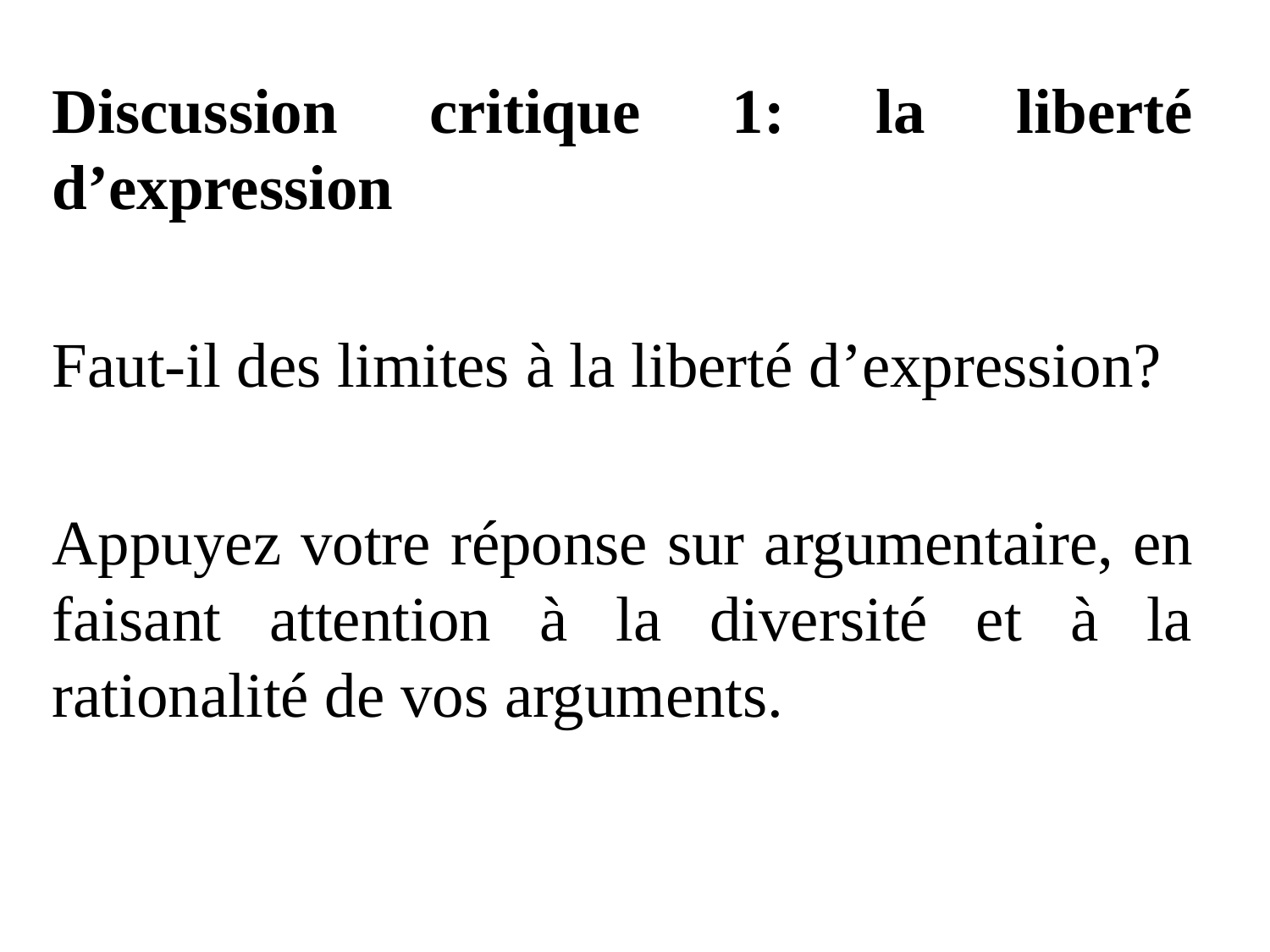

Discussion critique 1: la liberté d’expression

Faut-il des limites à la liberté d’expression?

Appuyez votre réponse sur argumentaire, en faisant attention à la diversité et à la rationalité de vos arguments.